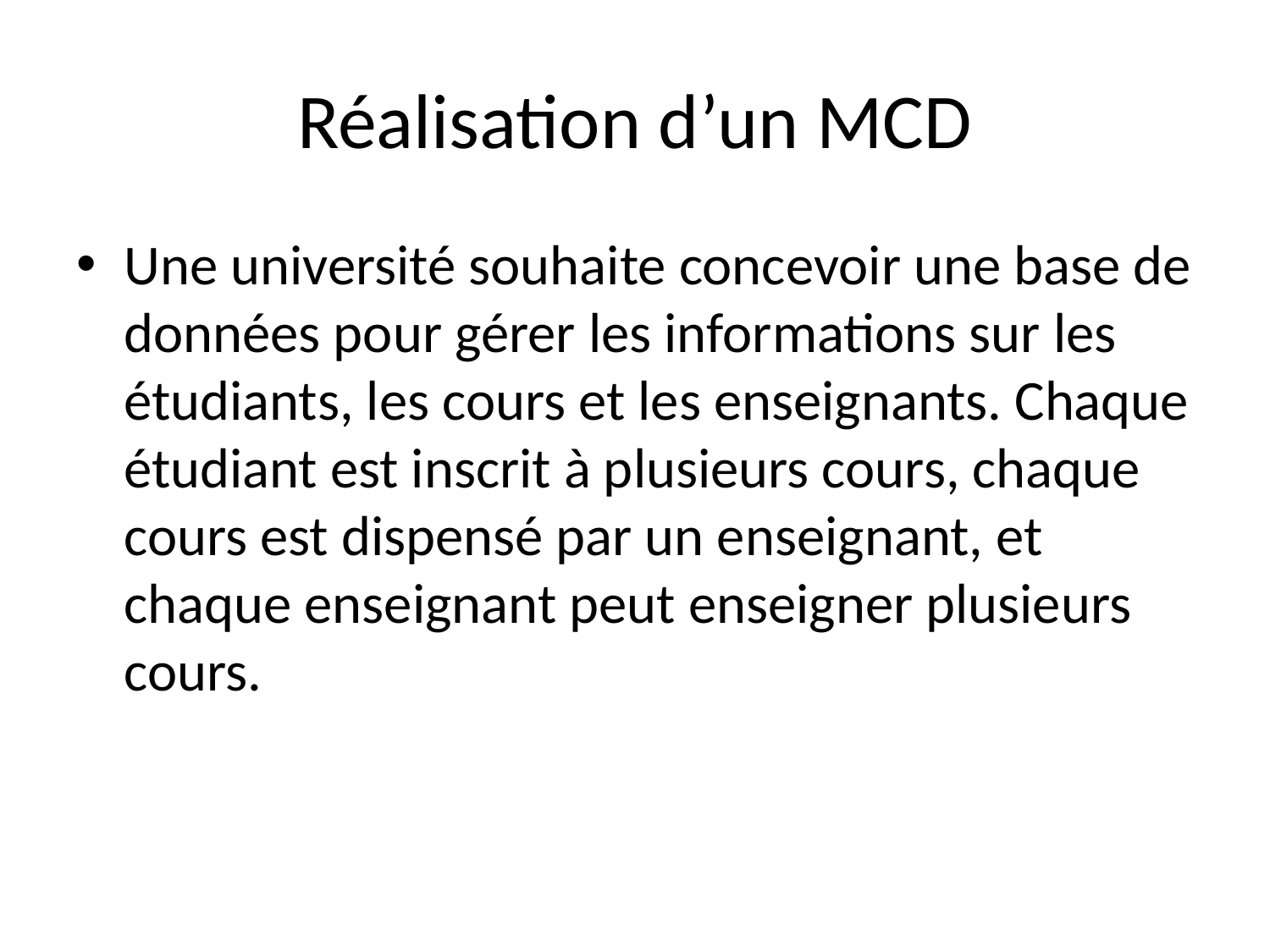

# Réalisation d’un MCD
Une université souhaite concevoir une base de données pour gérer les informations sur les étudiants, les cours et les enseignants. Chaque étudiant est inscrit à plusieurs cours, chaque cours est dispensé par un enseignant, et chaque enseignant peut enseigner plusieurs cours.